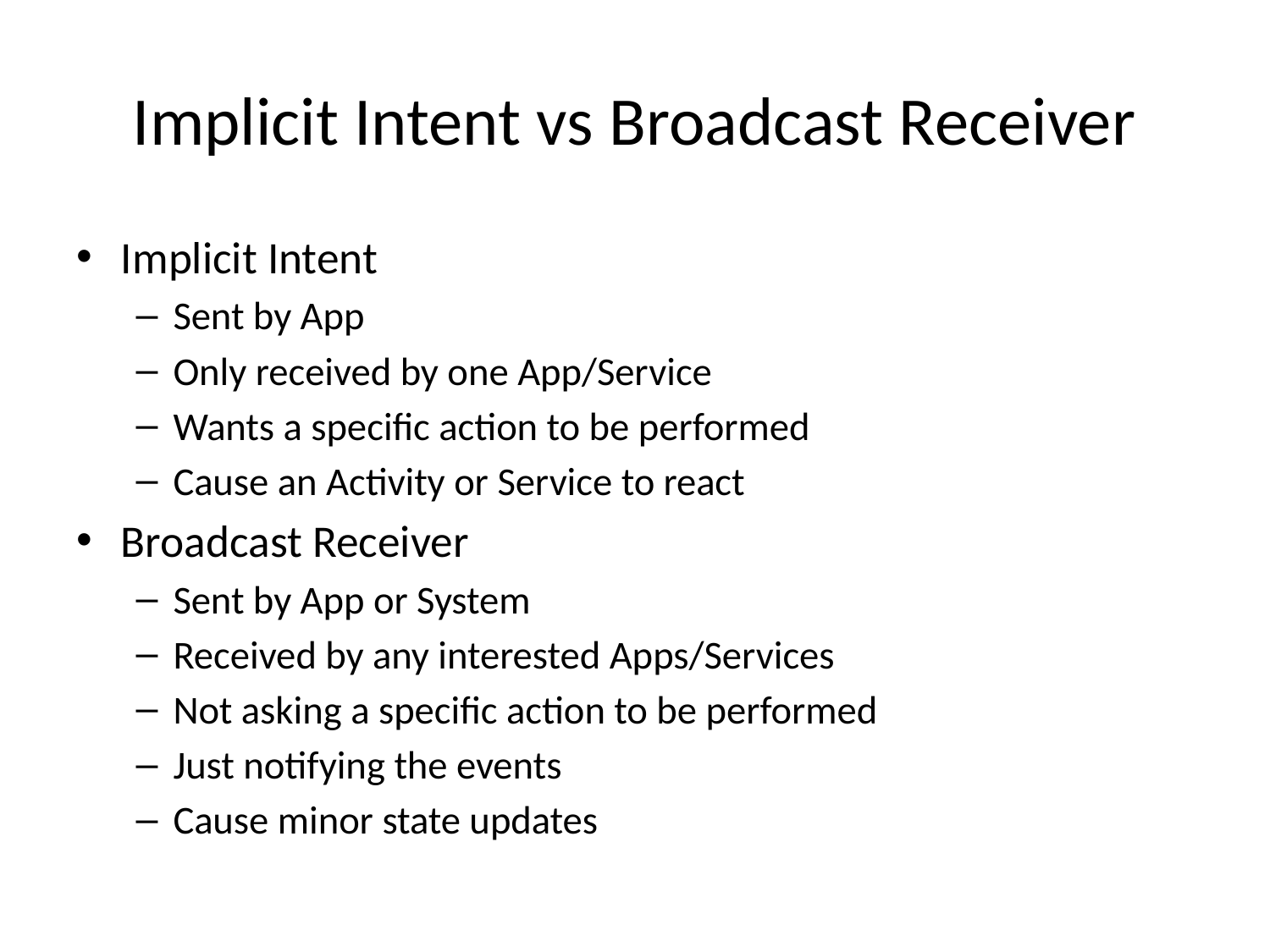

# Implicit Intent vs Broadcast Receiver
Implicit Intent
Sent by App
Only received by one App/Service
Wants a specific action to be performed
Cause an Activity or Service to react
Broadcast Receiver
Sent by App or System
Received by any interested Apps/Services
Not asking a specific action to be performed
Just notifying the events
Cause minor state updates